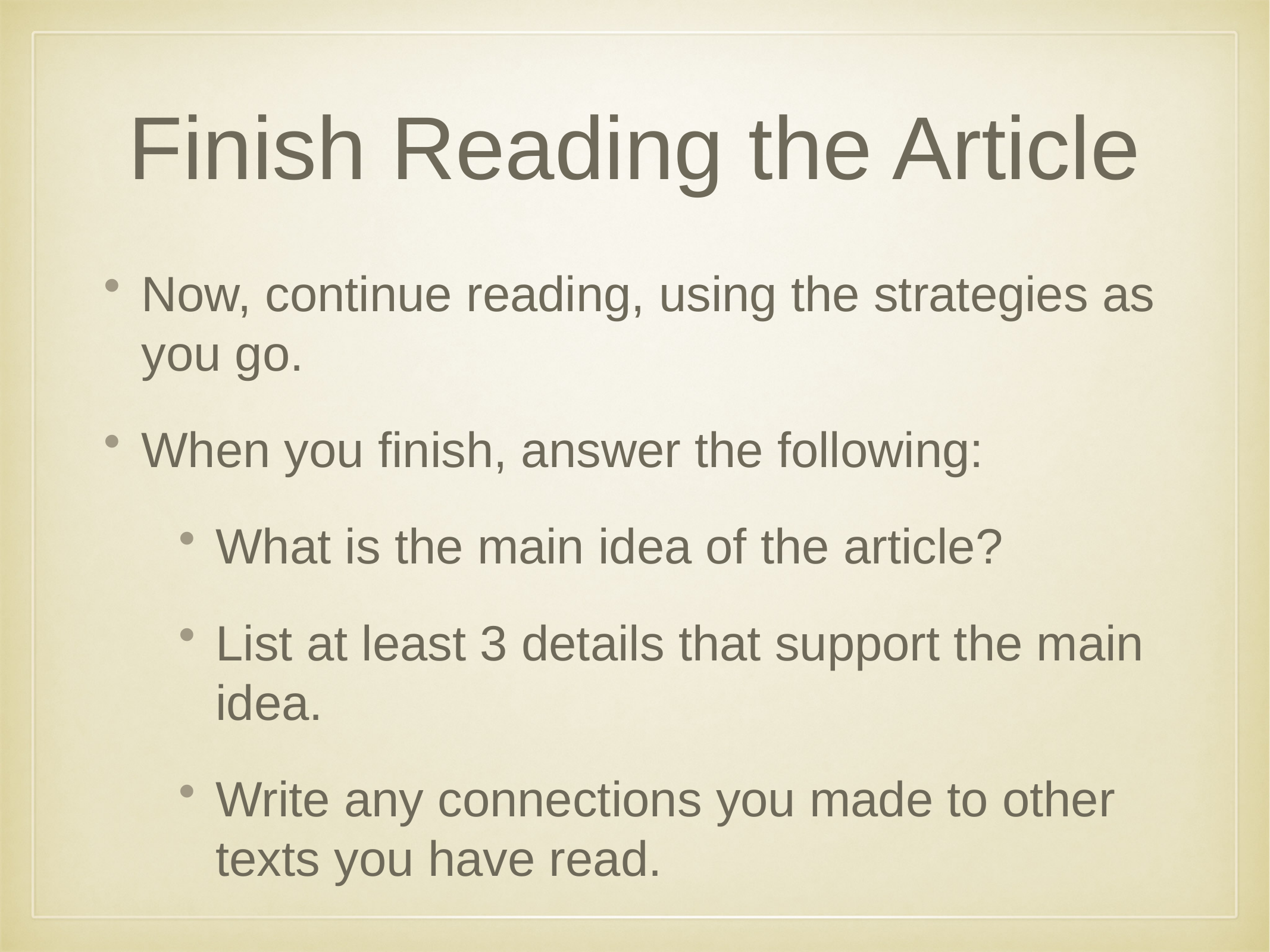

# Finish Reading the Article
Now, continue reading, using the strategies as you go.
When you finish, answer the following:
What is the main idea of the article?
List at least 3 details that support the main idea.
Write any connections you made to other texts you have read.